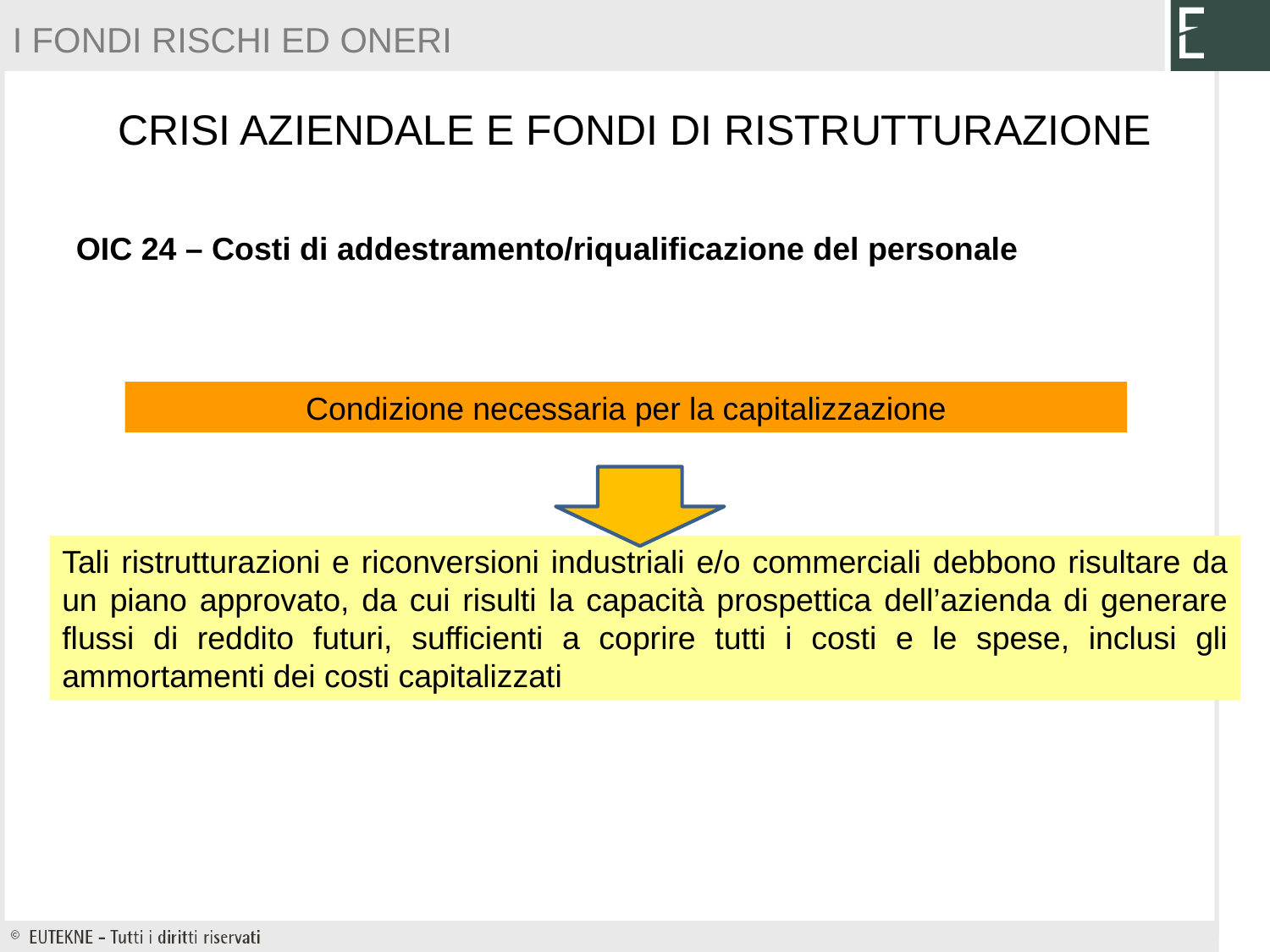

I FONDI RISCHI ED ONERI
# Crisi aziendale e fondi di ristrutturazione
OIC 24 – Costi di addestramento/riqualificazione del personale

Condizione necessaria per la capitalizzazione

Tali ristrutturazioni e riconversioni industriali e/o commerciali debbono risultare da un piano approvato, da cui risulti la capacità prospettica dell’azienda di generare flussi di reddito futuri, sufficienti a coprire tutti i costi e le spese, inclusi gli ammortamenti dei costi capitalizzati